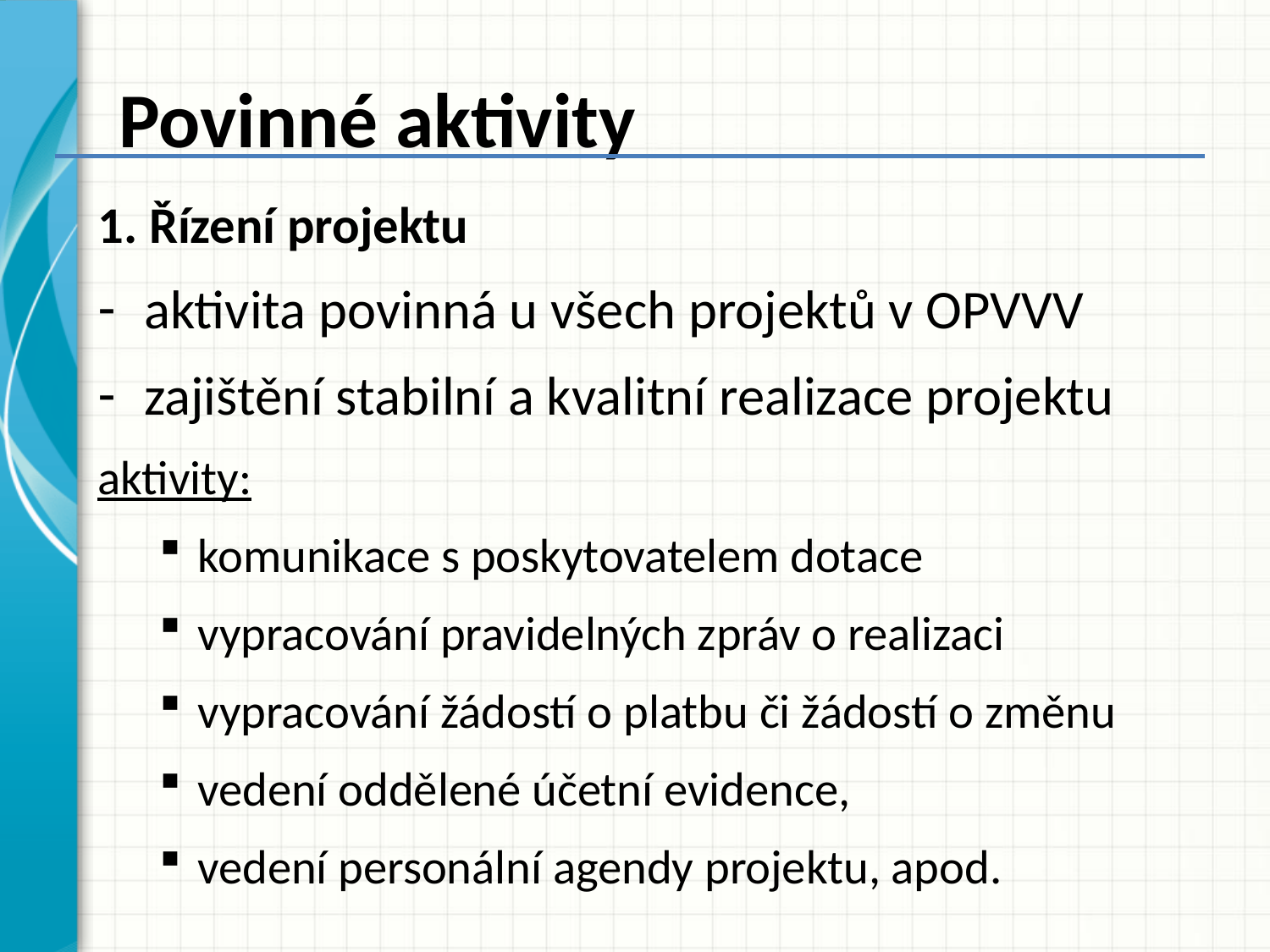

# Povinné aktivity
1. Řízení projektu
aktivita povinná u všech projektů v OPVVV
zajištění stabilní a kvalitní realizace projektu
aktivity:
komunikace s poskytovatelem dotace
vypracování pravidelných zpráv o realizaci
vypracování žádostí o platbu či žádostí o změnu
vedení oddělené účetní evidence,
vedení personální agendy projektu, apod.